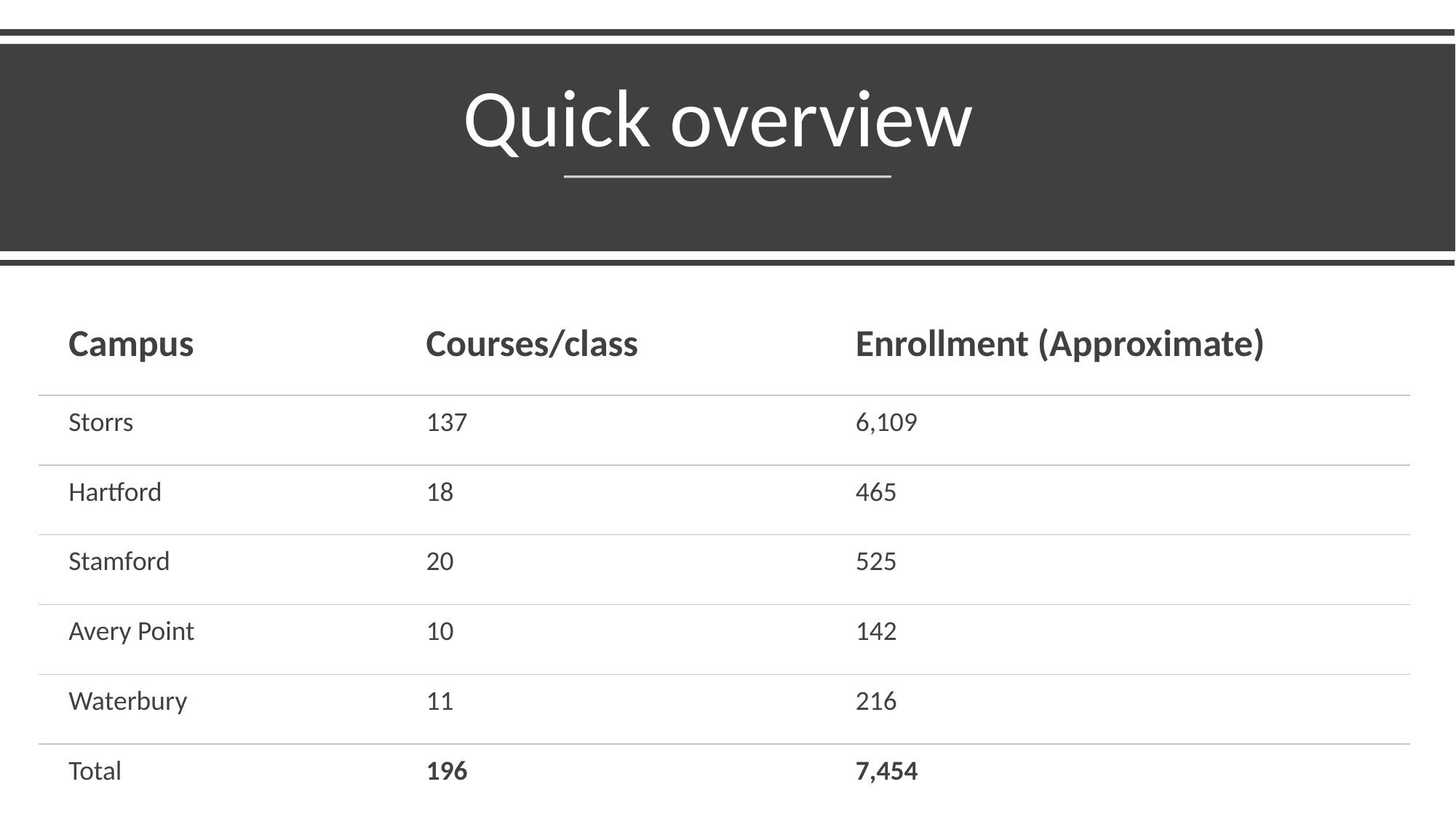

# Quick overview
| Campus | Courses/class | Enrollment (Approximate) |
| --- | --- | --- |
| Storrs | 137 | 6,109 |
| Hartford | 18 | 465 |
| Stamford | 20 | 525 |
| Avery Point | 10 | 142 |
| Waterbury | 11 | 216 |
| Total | 196 | 7,454 |